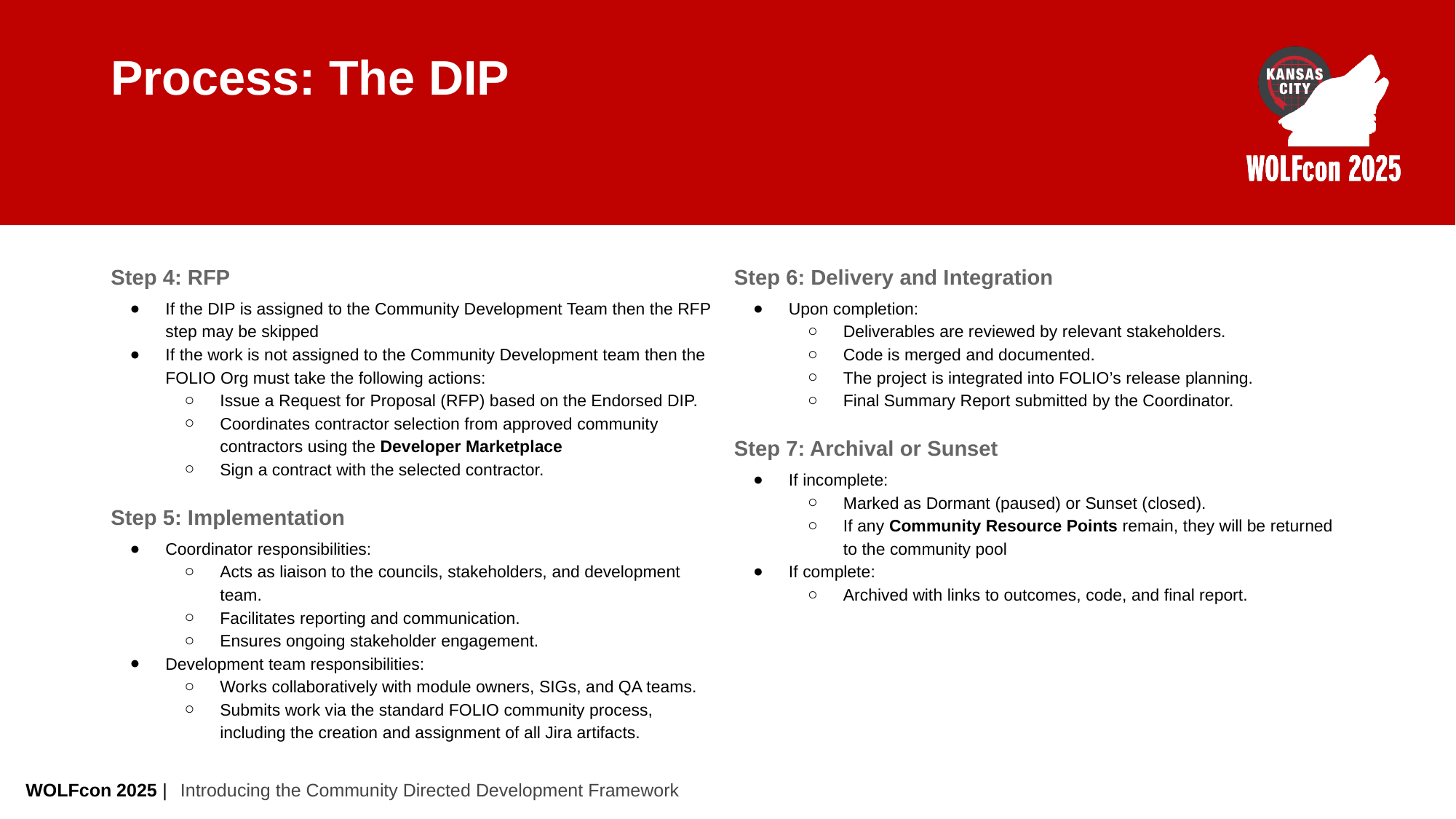

# Process: The DIP

Step 4: RFP
If the DIP is assigned to the Community Development Team then the RFP step may be skipped
If the work is not assigned to the Community Development team then the FOLIO Org must take the following actions:
Issue a Request for Proposal (RFP) based on the Endorsed DIP.
Coordinates contractor selection from approved community contractors using the Developer Marketplace
Sign a contract with the selected contractor.
Step 5: Implementation
Coordinator responsibilities:
Acts as liaison to the councils, stakeholders, and development team.
Facilitates reporting and communication.
Ensures ongoing stakeholder engagement.
Development team responsibilities:
Works collaboratively with module owners, SIGs, and QA teams.
Submits work via the standard FOLIO community process, including the creation and assignment of all Jira artifacts.
Step 6: Delivery and Integration
Upon completion:
Deliverables are reviewed by relevant stakeholders.
Code is merged and documented.
The project is integrated into FOLIO’s release planning.
Final Summary Report submitted by the Coordinator.
Step 7: Archival or Sunset
If incomplete:
Marked as Dormant (paused) or Sunset (closed).
If any Community Resource Points remain, they will be returned to the community pool
If complete:
Archived with links to outcomes, code, and final report.

Introducing the Community Directed Development Framework